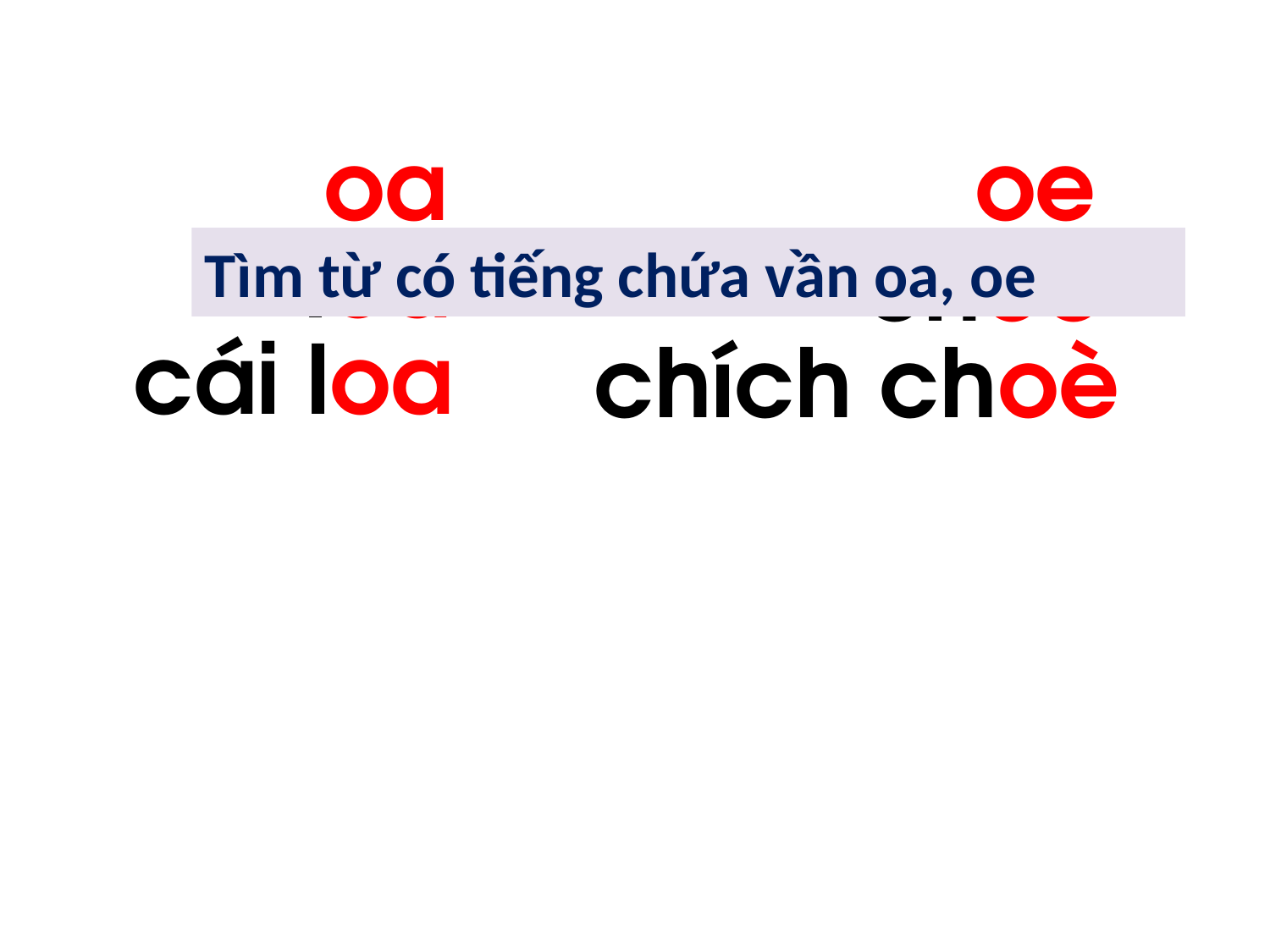

oa
oe
loa
choè
Tìm từ có tiếng chứa vần oa, oe
cái loa
chích choè